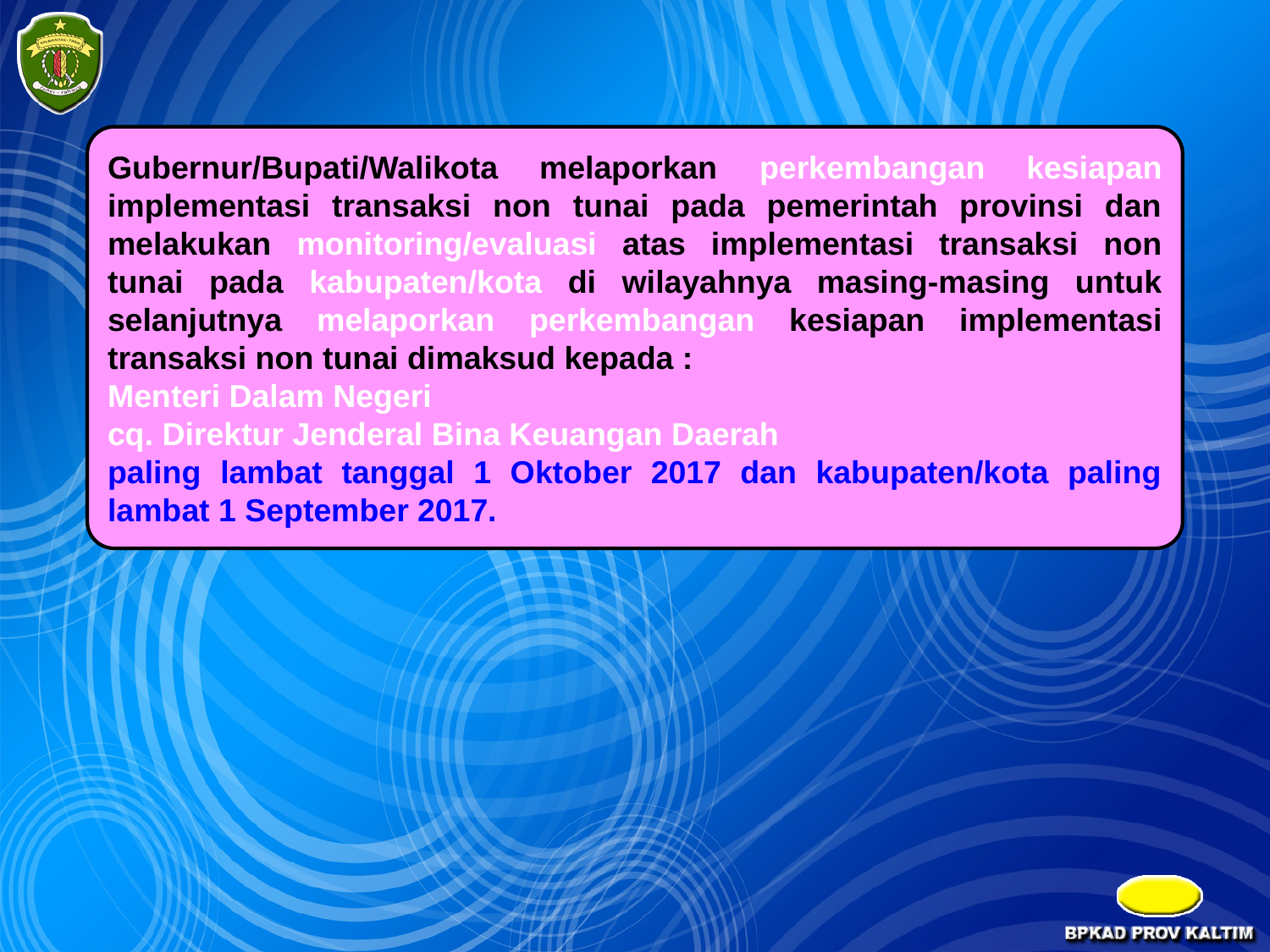

Gubernur/Bupati/Walikota melaporkan perkembangan kesiapan implementasi transaksi non tunai pada pemerintah provinsi dan melakukan monitoring/evaluasi atas implementasi transaksi non tunai pada kabupaten/kota di wilayahnya masing-masing untuk selanjutnya melaporkan perkembangan kesiapan implementasi transaksi non tunai dimaksud kepada :
Menteri Dalam Negeri
cq. Direktur Jenderal Bina Keuangan Daerah
paling lambat tanggal 1 Oktober 2017 dan kabupaten/kota paling lambat 1 September 2017.